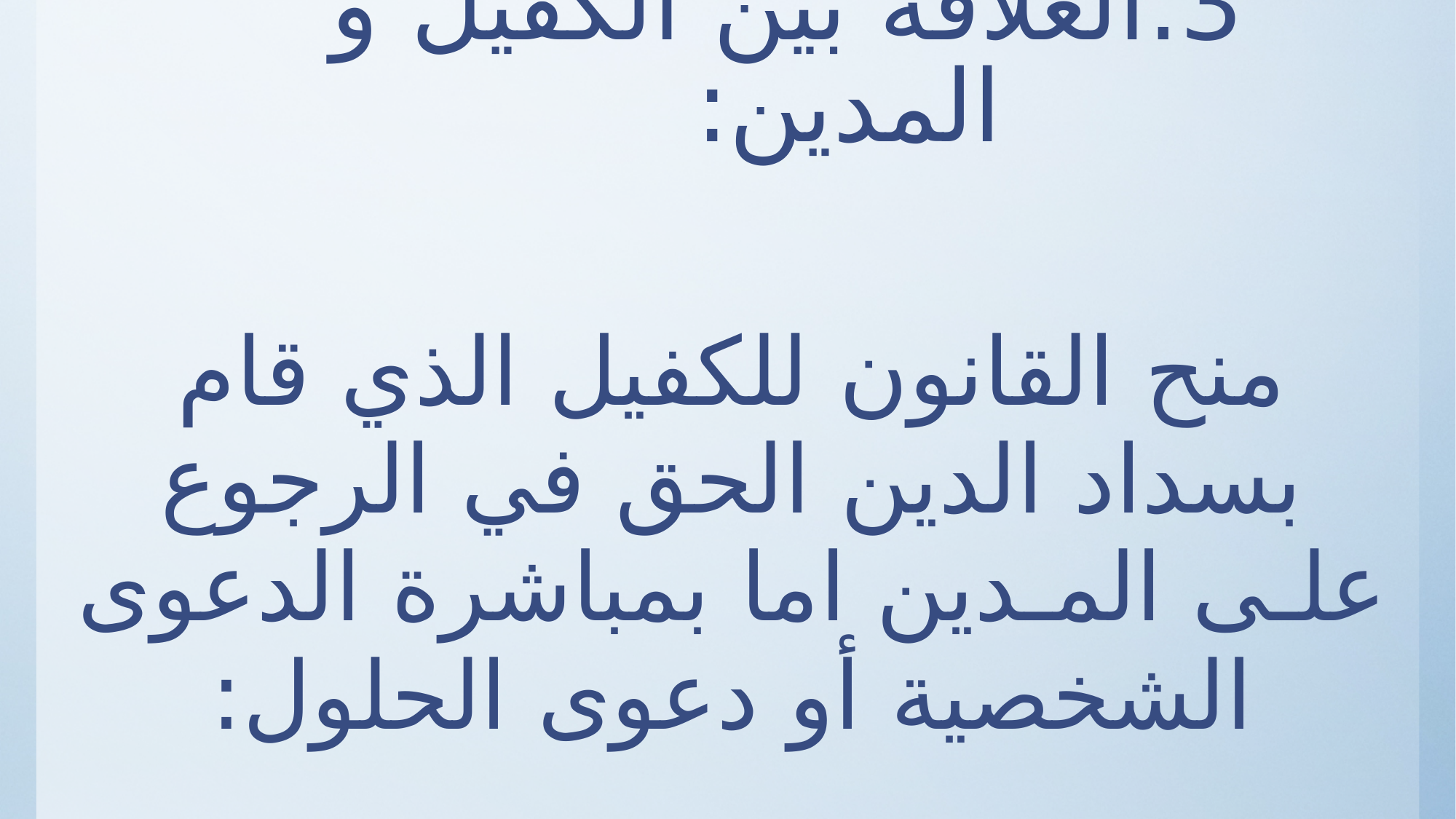

# 3.	العلاقة بين الكفيل و المدين:

منح القانون للكفيل الذي قام بسداد الدين الحق في الرجوع علـى المـدين اما بمباشرة الدعوى الشخصية أو دعوى الحلول: